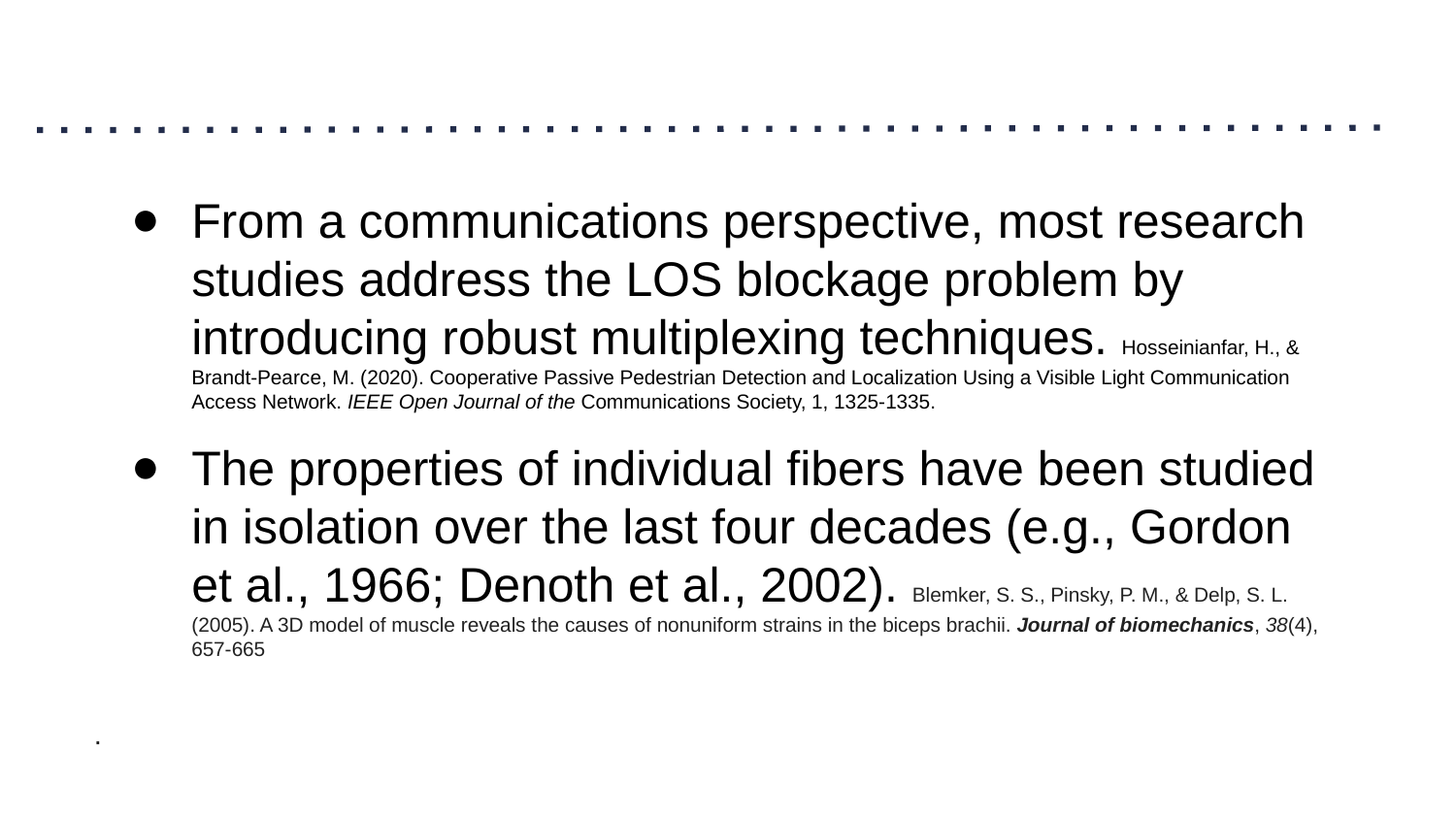

#
From a communications perspective, most research studies address the LOS blockage problem by introducing robust multiplexing techniques. Hosseinianfar, H., & Brandt-Pearce, M. (2020). Cooperative Passive Pedestrian Detection and Localization Using a Visible Light Communication Access Network. IEEE Open Journal of the Communications Society, 1, 1325-1335.

The properties of individual fibers have been studied in isolation over the last four decades (e.g., Gordon et al., 1966; Denoth et al., 2002). Blemker, S. S., Pinsky, P. M., & Delp, S. L. (2005). A 3D model of muscle reveals the causes of nonuniform strains in the biceps brachii. Journal of biomechanics, 38(4), 657-665
.